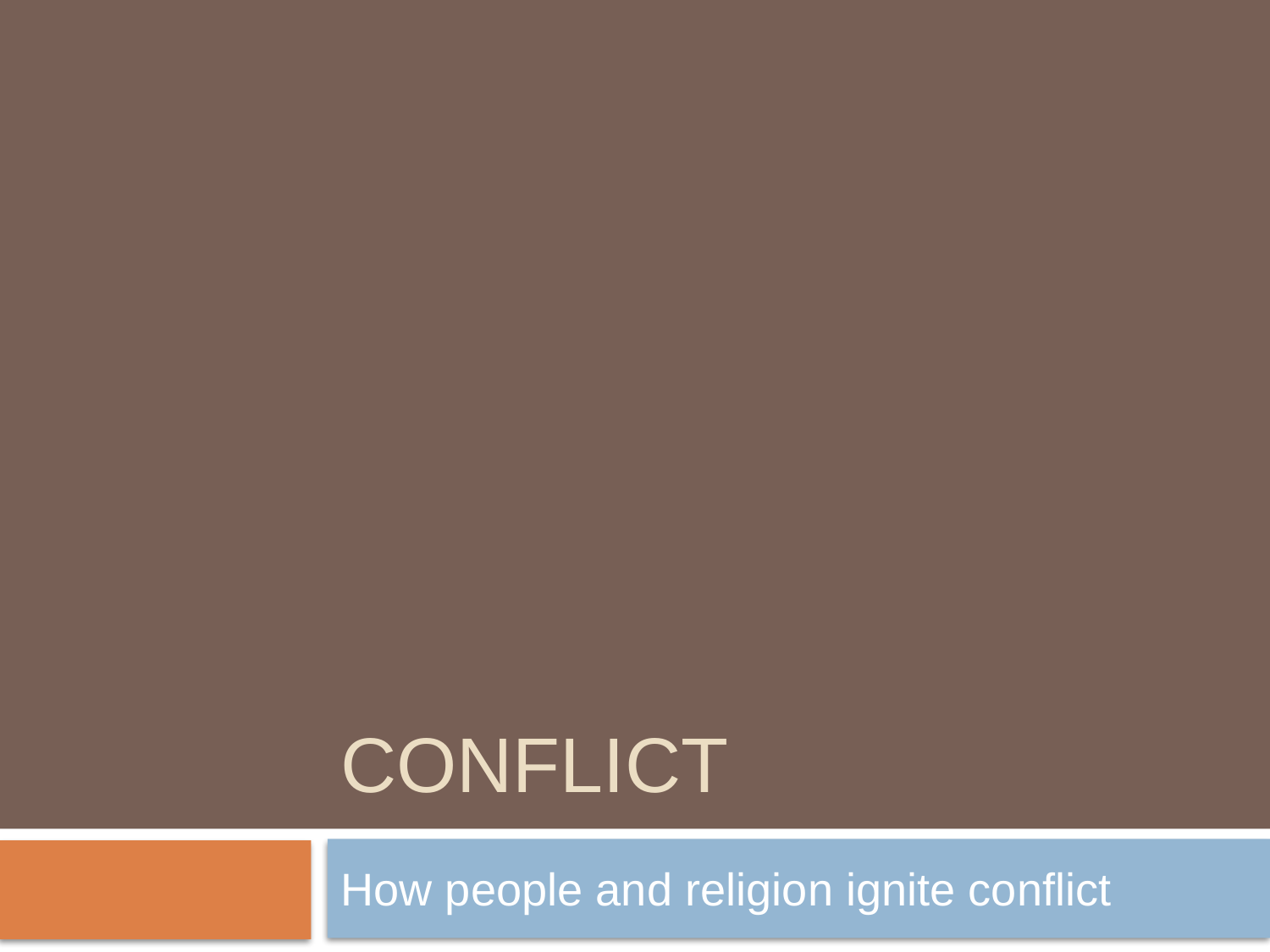

# CONFLICT
How people and religion ignite conflict